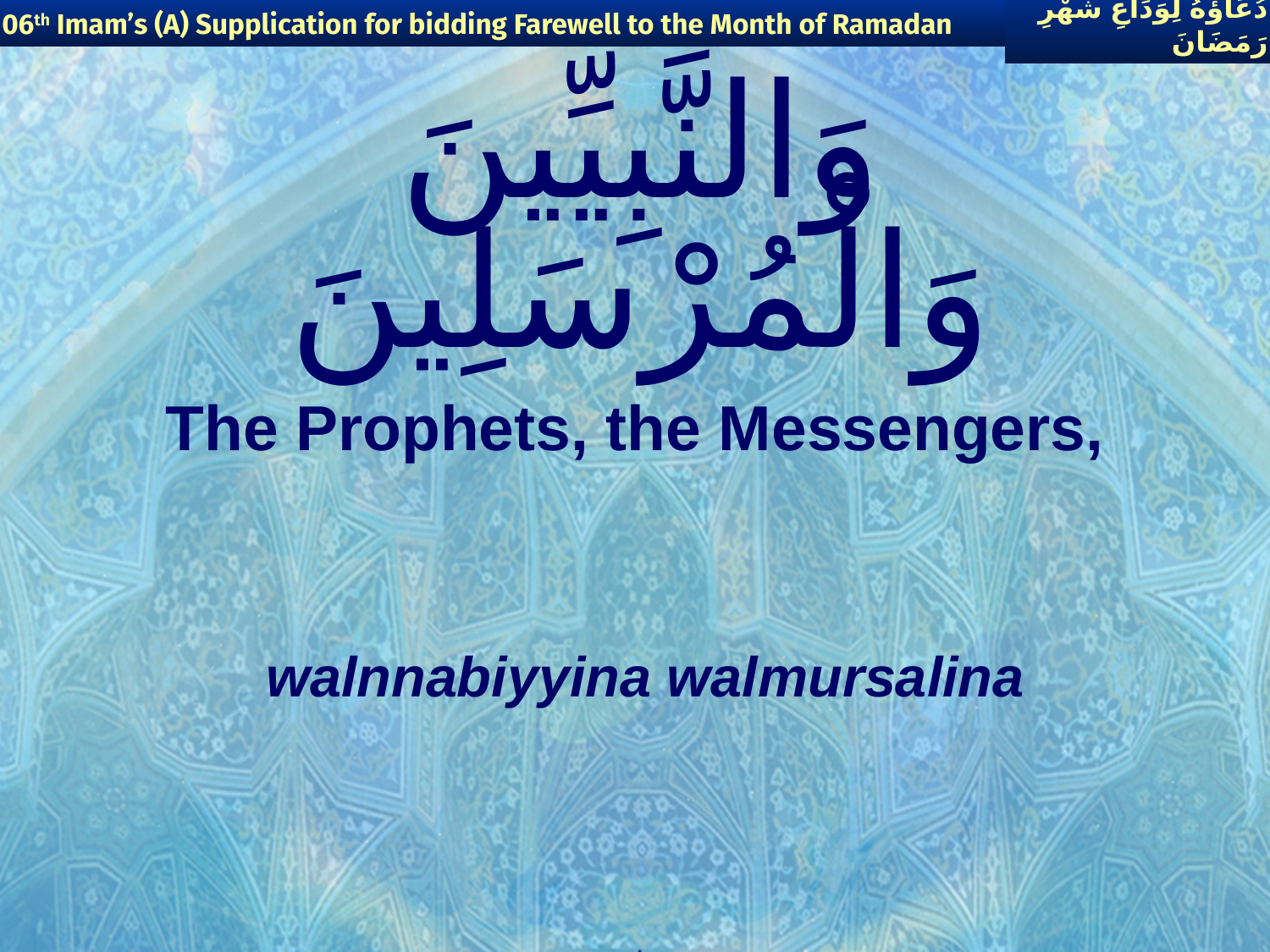

06th Imam’s (A) Supplication for bidding Farewell to the Month of Ramadan
دُعَاؤُهُ لِوَدَاعِ شَهْرِ رَمَضَانَ
# وَالنَّبِيِّينَ وَالْمُرْسَلِينَ
The Prophets, the Messengers,
walnnabiyyina walmursalina